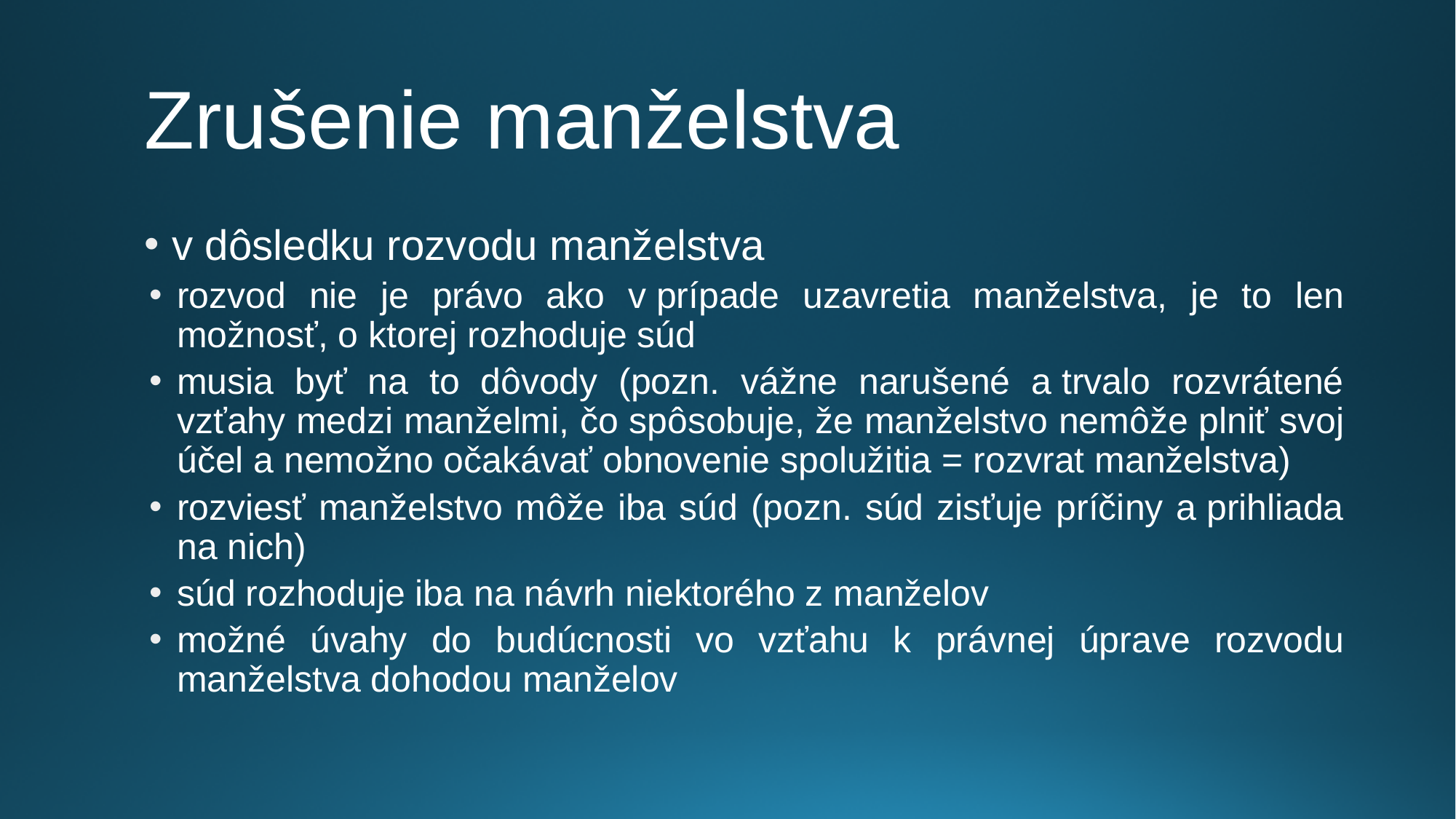

# Zrušenie manželstva
v dôsledku rozvodu manželstva
rozvod nie je právo ako v prípade uzavretia manželstva, je to len možnosť, o ktorej rozhoduje súd
musia byť na to dôvody (pozn. vážne narušené a trvalo rozvrátené vzťahy medzi manželmi, čo spôsobuje, že manželstvo nemôže plniť svoj účel a nemožno očakávať obnovenie spolužitia = rozvrat manželstva)
rozviesť manželstvo môže iba súd (pozn. súd zisťuje príčiny a prihliada na nich)
súd rozhoduje iba na návrh niektorého z manželov
možné úvahy do budúcnosti vo vzťahu k právnej úprave rozvodu manželstva dohodou manželov